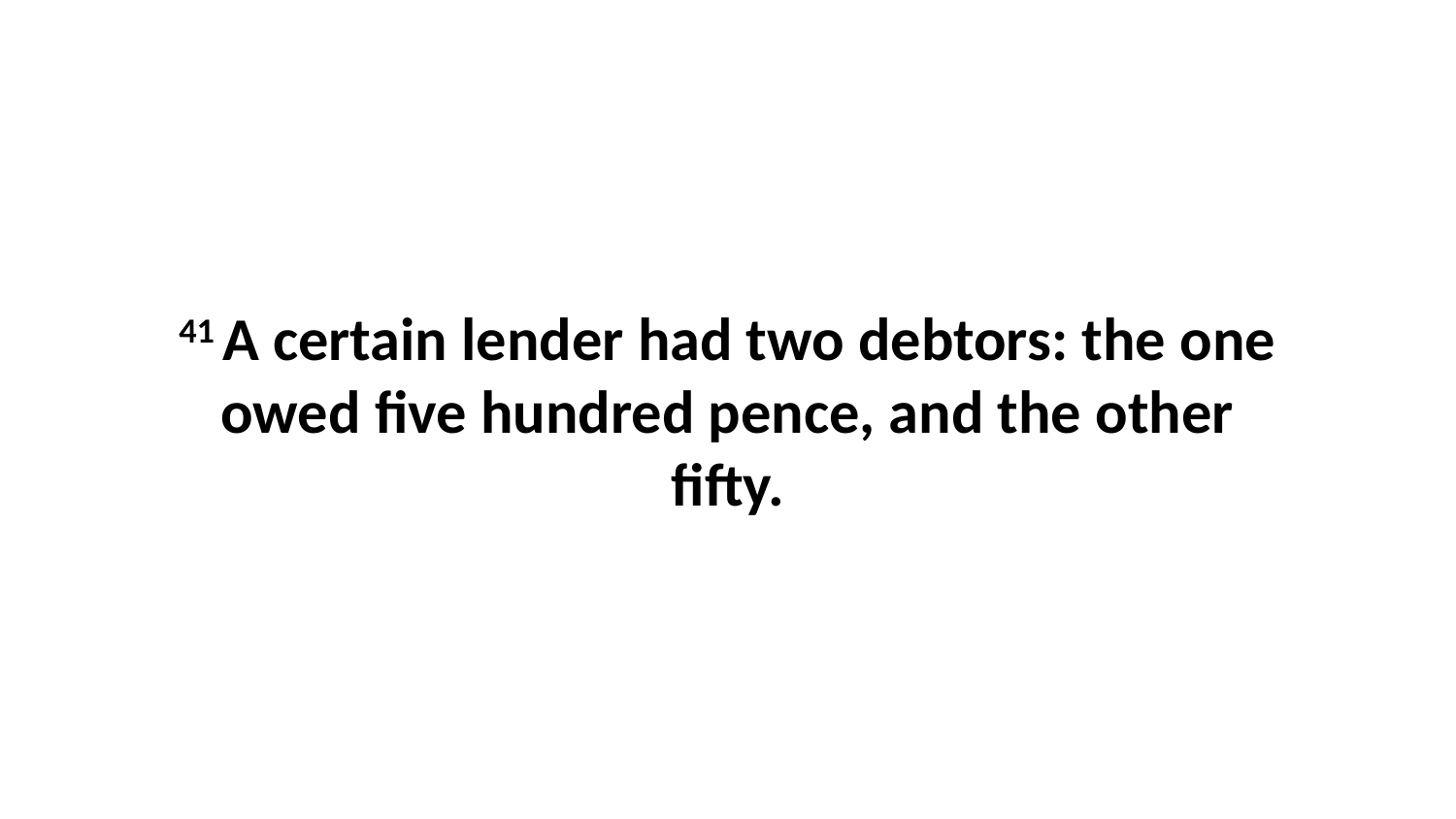

41 A certain lender had two debtors: the one owed five hundred pence, and the other fifty.